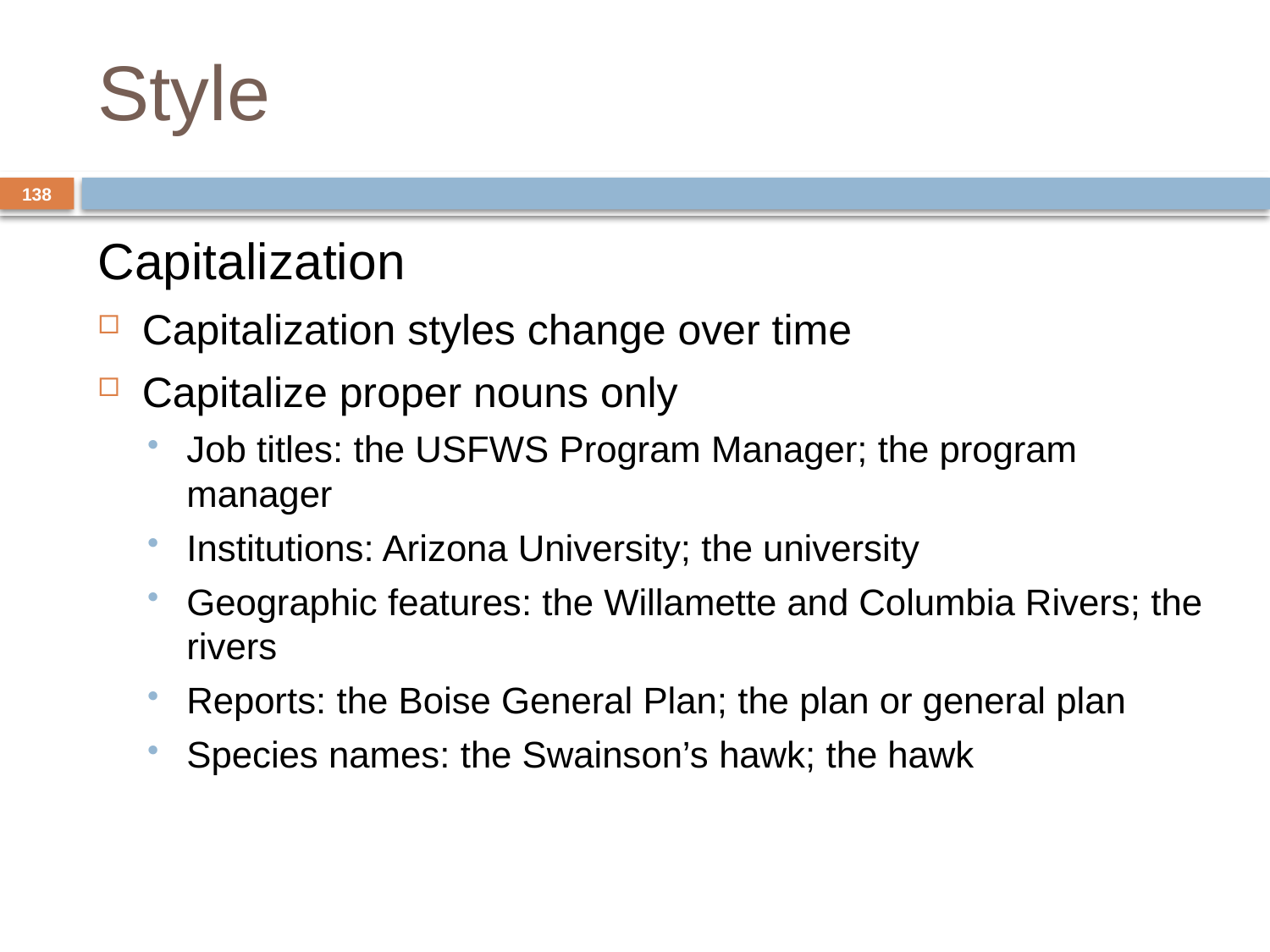

# Style
138
Capitalization
Capitalization styles change over time
Capitalize proper nouns only
Job titles: the USFWS Program Manager; the program manager
Institutions: Arizona University; the university
Geographic features: the Willamette and Columbia Rivers; the rivers
Reports: the Boise General Plan; the plan or general plan
Species names: the Swainson’s hawk; the hawk